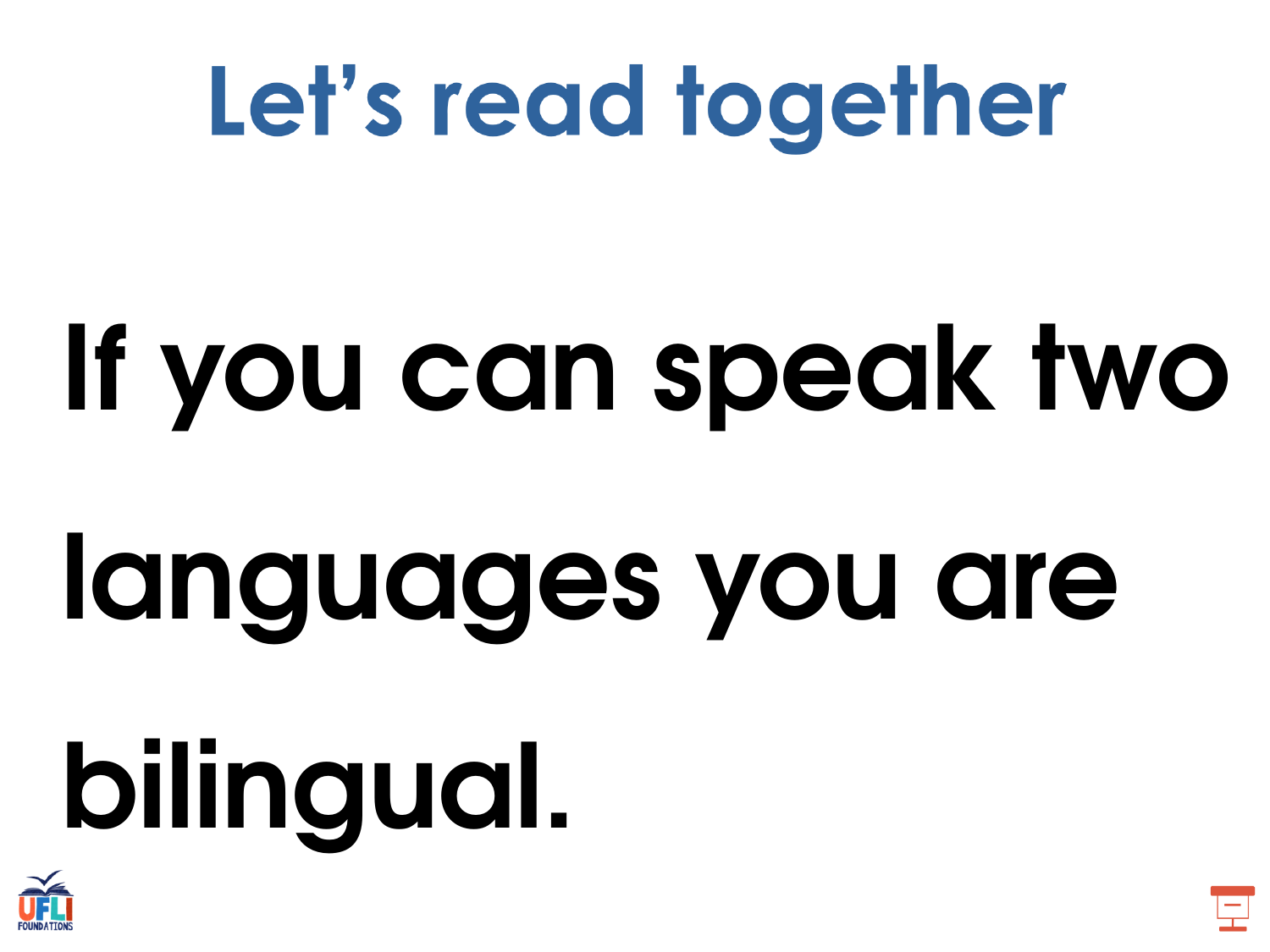

If you can speak two languages you are bilingual.